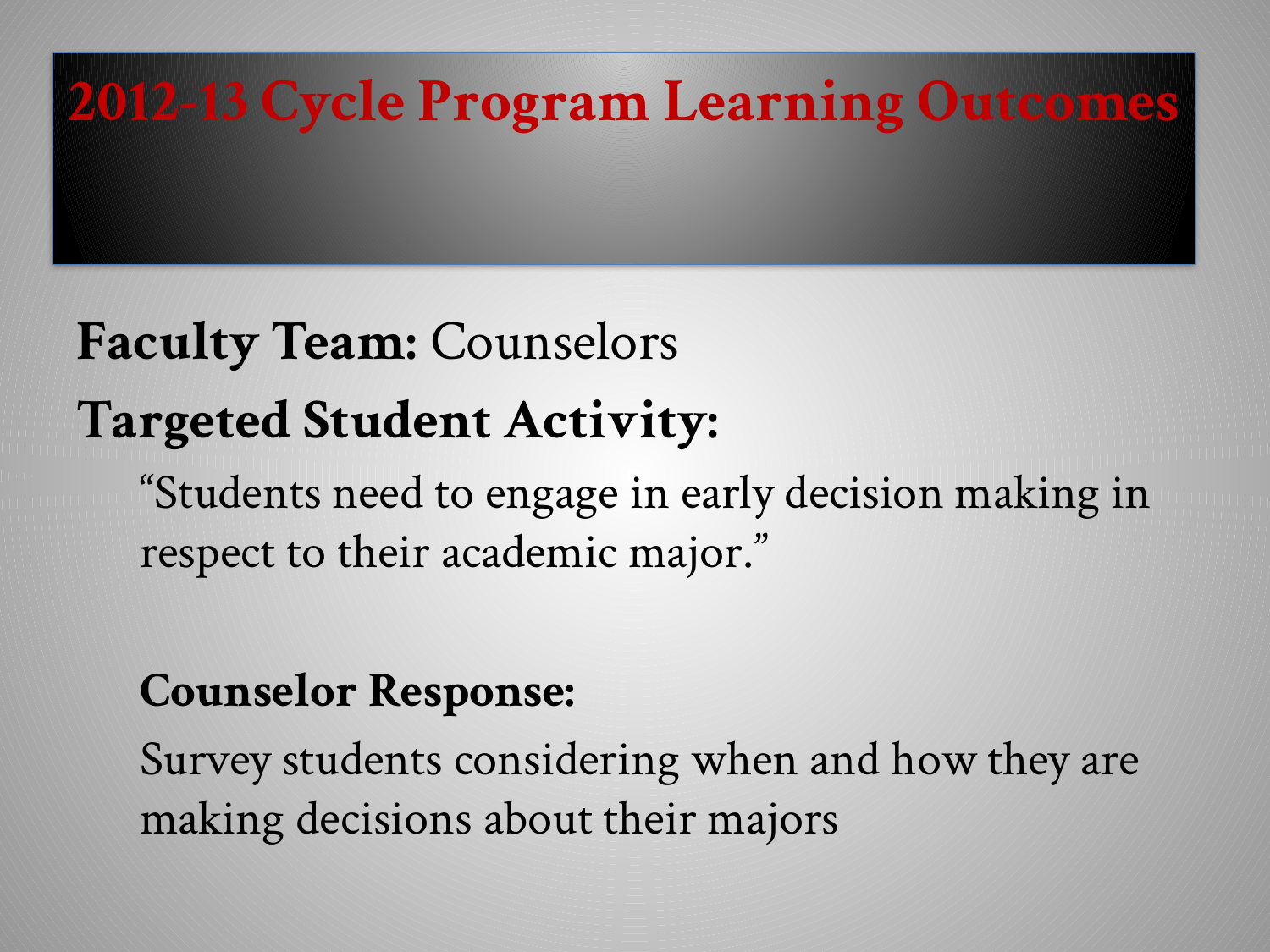

# 2012-13 Cycle Program Learning Outcomes
Faculty Team: Counselors
Targeted Student Activity:
“Students need to engage in early decision making in respect to their academic major.”

Counselor Response:
Survey students considering when and how they are making decisions about their majors